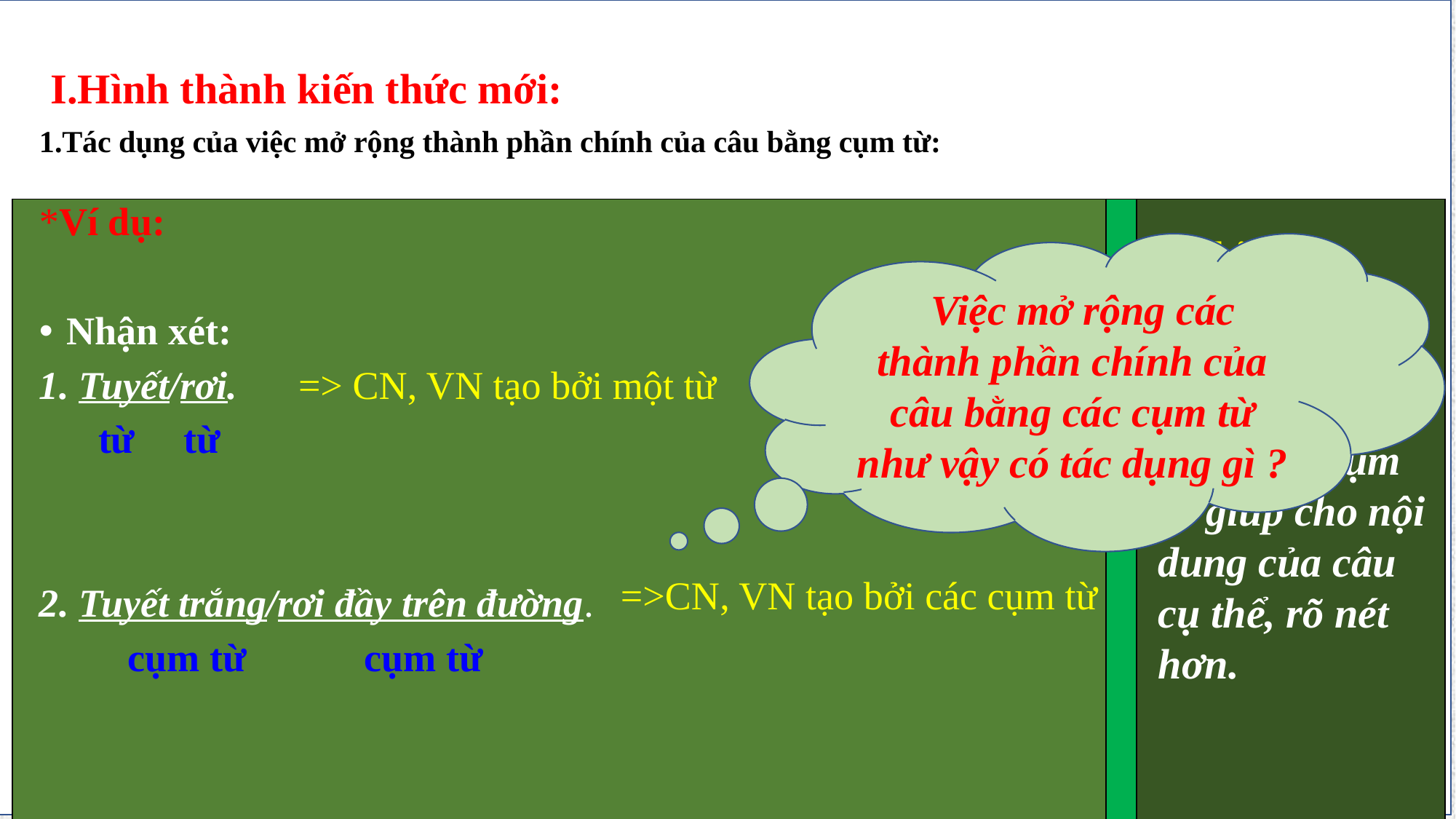

# 1.Tác dụng của việc mở rộng thành phần chính của câu bằng cụm từ:
I.Hình thành kiến thức mới:

*Ví dụ:

Nhận xét:
1. Tuyết/rơi.
      từ     từ

2. Tuyết trắng/rơi đầy trên đường.
         cụm từ            cụm từ

|  |  |  |
| --- | --- | --- |
*Ghi nhớ:
 Việc mở rộng các thành phần chính của câu bằng các cụm từ giúp cho nội dung của câu cụ thể, rõ nét hơn.
  Việc mở rộng các thành phần chính của câu bằng các cụm từ như vậy có tác dụng gì ?
=> CN, VN tạo bởi một từ
=>CN, VN tạo bởi các cụm từ